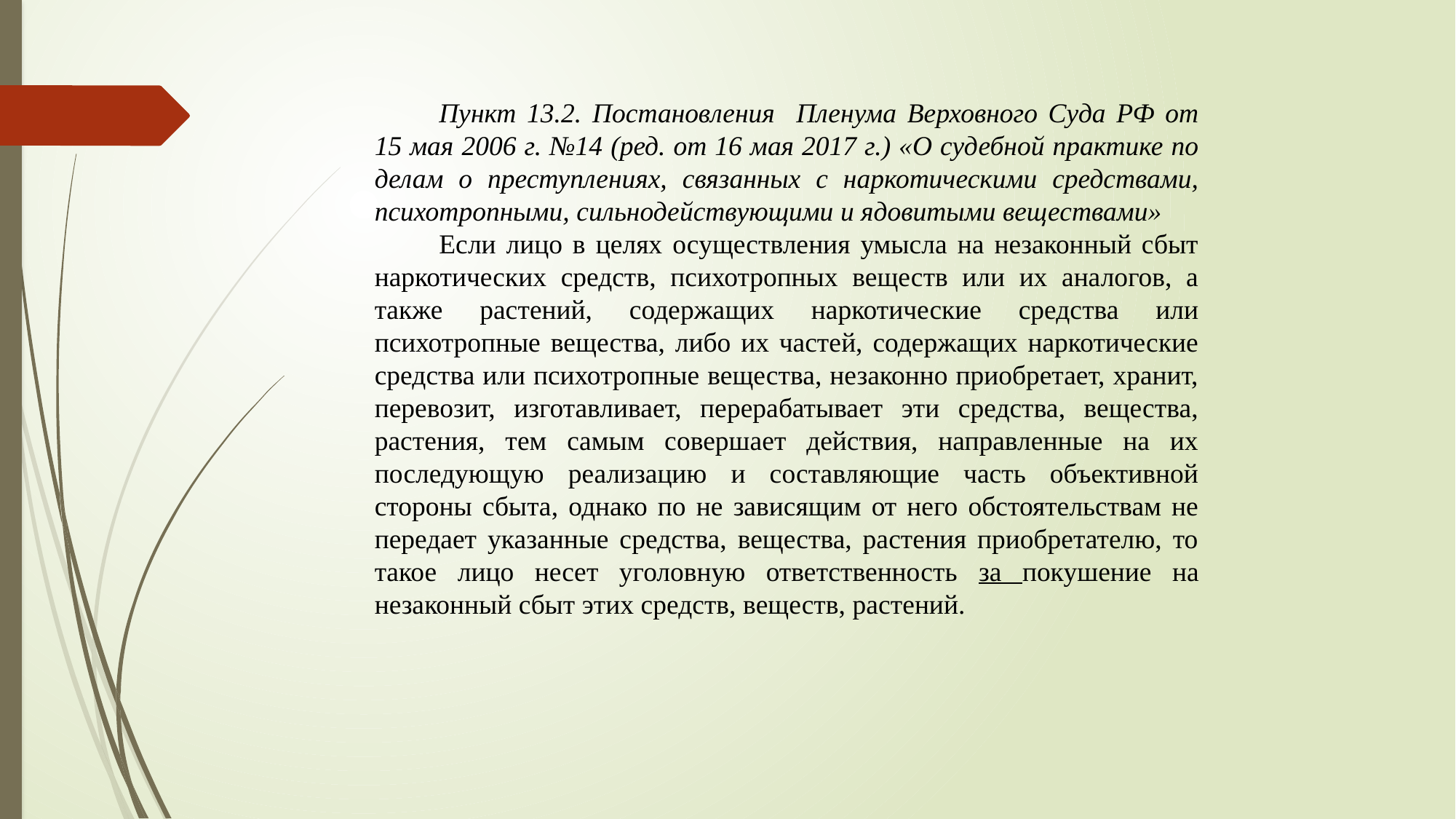

Пункт 13.2. Постановления  Пленума Верховного Суда РФ от 15 мая 2006 г. №14 (ред. от 16 мая 2017 г.) «О судебной практике по делам о преступлениях, связанных с наркотическими средствами, психотропными, сильнодействующими и ядовитыми веществами»
Если лицо в целях осуществления умысла на незаконный сбыт наркотических средств, психотропных веществ или их аналогов, а также растений, содержащих наркотические средства или психотропные вещества, либо их частей, содержащих наркотические средства или психотропные вещества, незаконно приобретает, хранит, перевозит, изготавливает, перерабатывает эти средства, вещества, растения, тем самым совершает действия, направленные на их последующую реализацию и составляющие часть объективной стороны сбыта, однако по не зависящим от него обстоятельствам не передает указанные средства, вещества, растения приобретателю, то такое лицо несет уголовную ответственность за покушение на незаконный сбыт этих средств, веществ, растений.